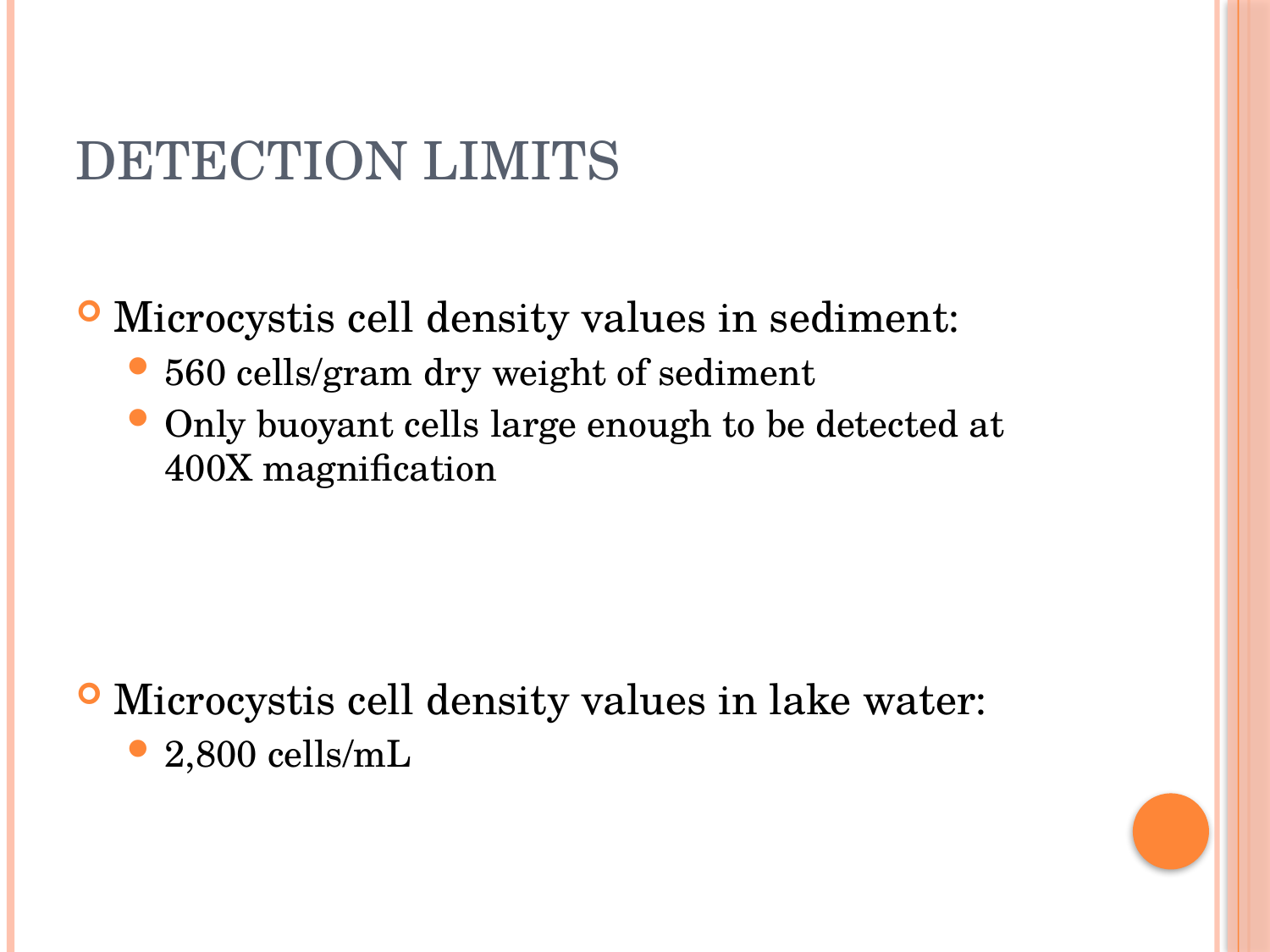

# Detection Limits

Microcystis cell density values in sediment:
560 cells/gram dry weight of sediment
Only buoyant cells large enough to be detected at 400X magnification

Microcystis cell density values in lake water:
2,800 cells/mL